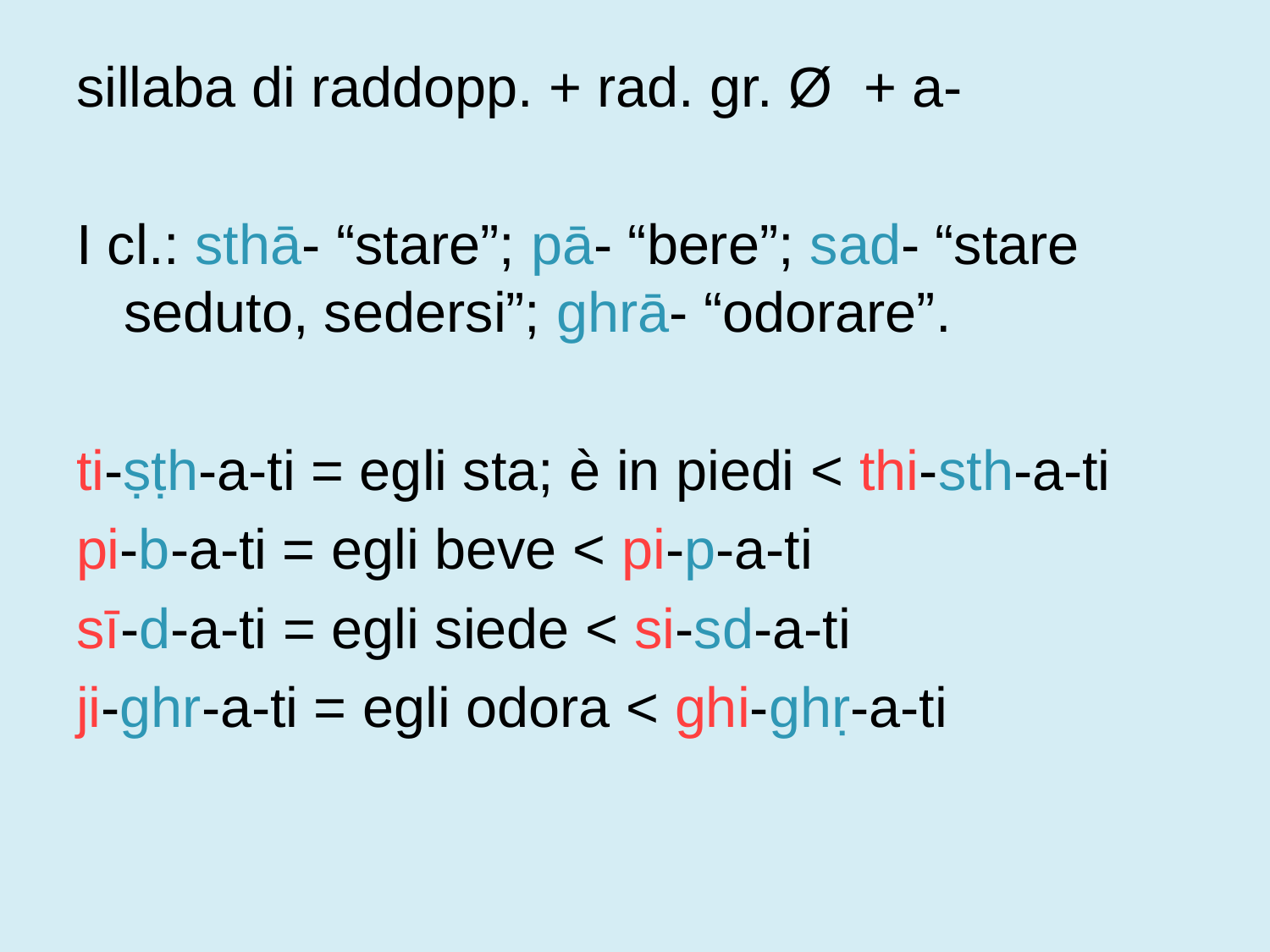

sillaba di raddopp. + rad. gr. Ø  + a-

I cl.: sthā- “stare”; pā- “bere”; sad- “stare seduto, sedersi”; ghrā- “odorare”.

ti-ṣṭh-a-ti = egli sta; è in piedi < thi-sth-a-ti
pi-b-a-ti = egli beve < pi-p-a-ti
sī-d-a-ti = egli siede < si-sd-a-ti
ji-ghr-a-ti = egli odora < ghi-ghṛ-a-ti